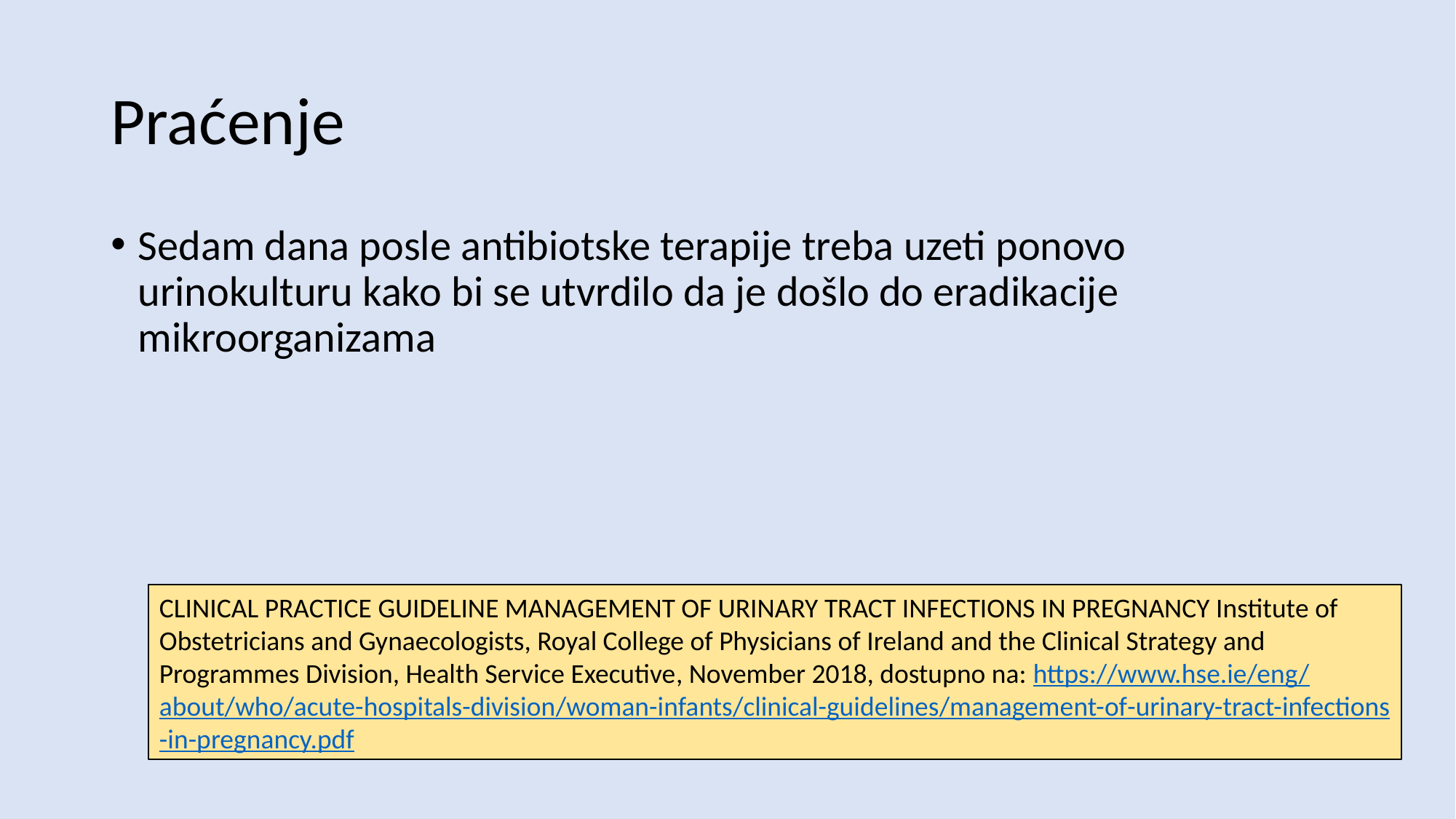

# Praćenje
Sedam dana posle antibiotske terapije treba uzeti ponovo urinokulturu kako bi se utvrdilo da je došlo do eradikacije mikroorganizama
CLINICAL PRACTICE GUIDELINE MANAGEMENT OF URINARY TRACT INFECTIONS IN PREGNANCY Institute of
Obstetricians and Gynaecologists, Royal College of Physicians of Ireland and the Clinical Strategy and
Programmes Division, Health Service Executive, November 2018, dostupno na: https://www.hse.ie/eng/
about/who/acute-hospitals-division/woman-infants/clinical-guidelines/management-of-urinary-tract-infections
-in-pregnancy.pdf